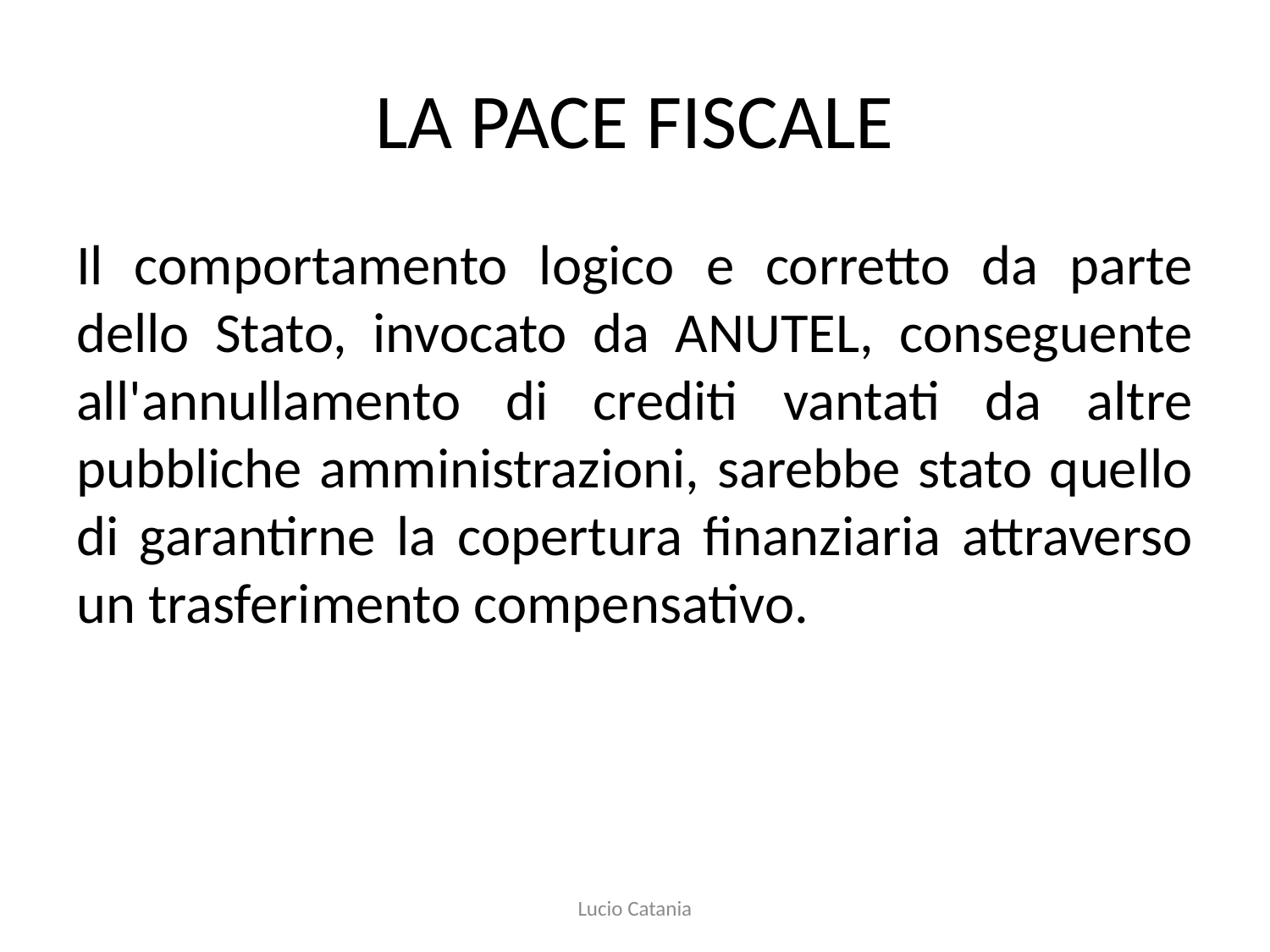

# LA PACE FISCALE
Il comportamento logico e corretto da parte dello Stato, invocato da ANUTEL, conseguente all'annullamento di crediti vantati da altre pubbliche amministrazioni, sarebbe stato quello di garantirne la copertura finanziaria attraverso un trasferimento compensativo.
Lucio Catania